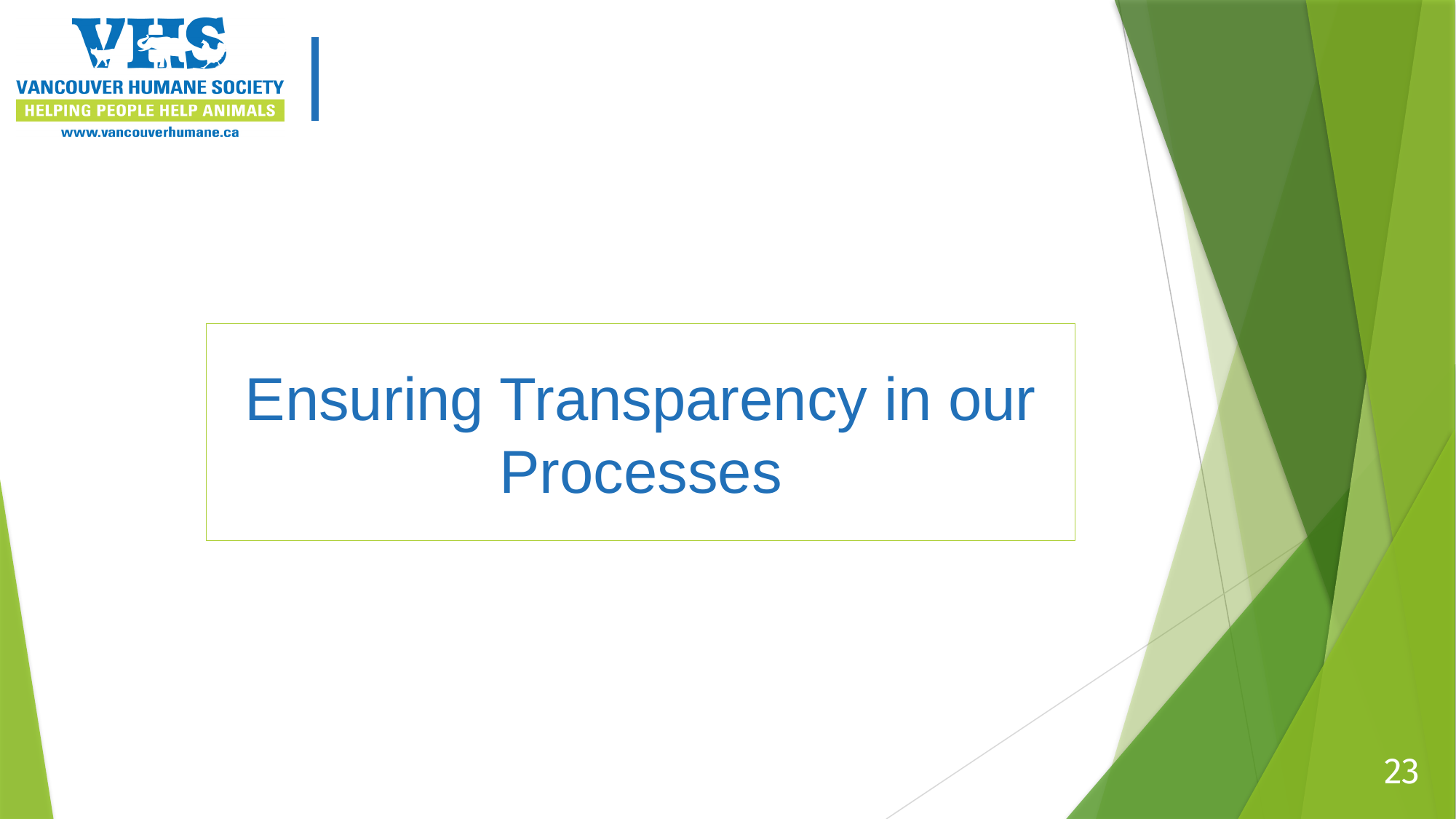

# Ensuring Transparency in our Processes
23